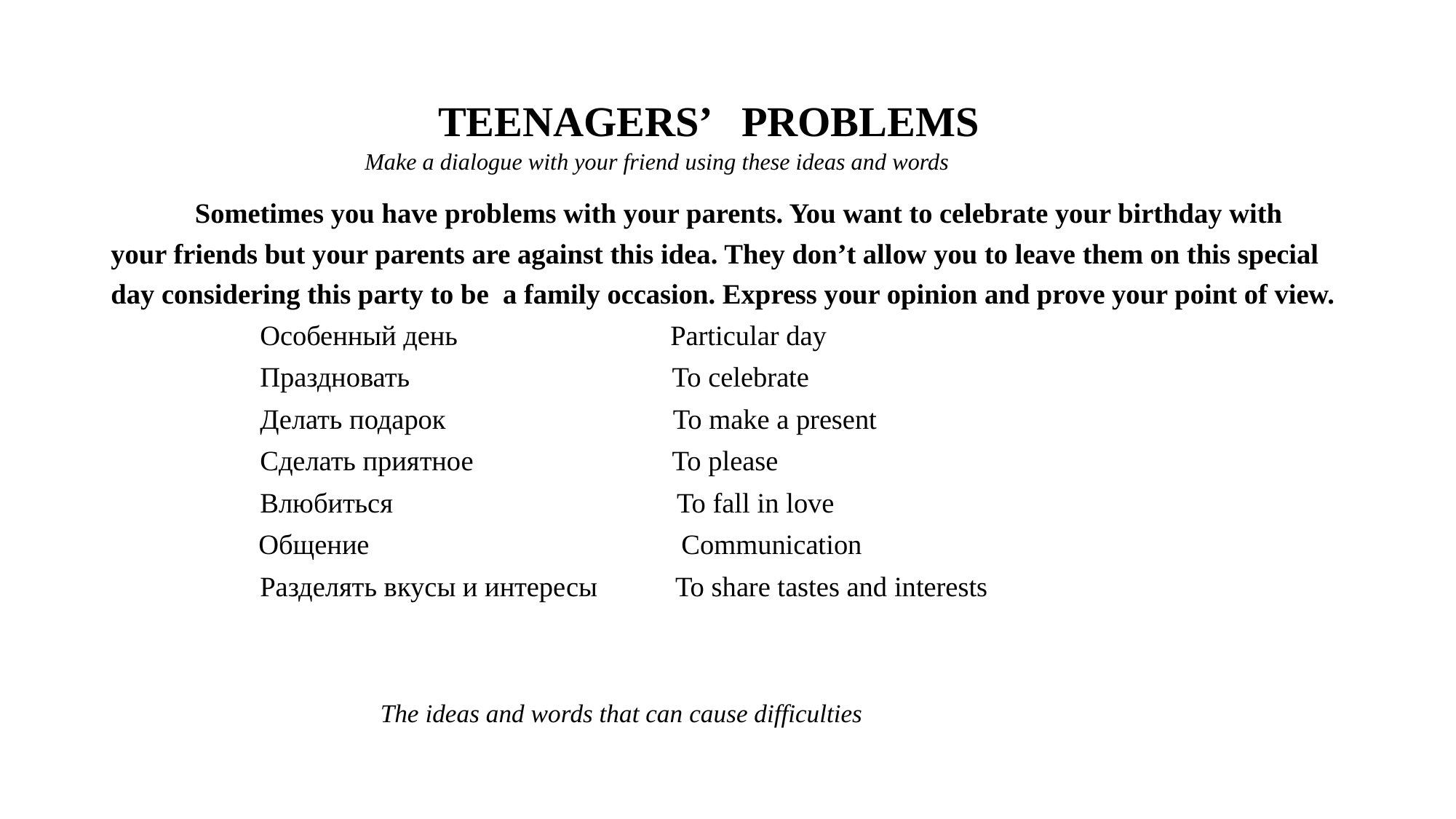

# TEENAGERS’   PROBLEMS
                               Make a dialogue with your friend using these ideas and words
	Sometimes you have problems with your parents. You want to celebrate your birthday with your friends but your parents are against this idea. They don’t allow you to leave them on this special day considering this party to be  a family occasion. Express your opinion and prove your point of view.
                     Особенный день                              Particular day
                     Праздновать                                     To celebrate
                     Делать подарок                                To make a present
                     Сделать приятное                            To please
                     Влюбиться                                        To fall in love
                            Общение                                            Communication
                     Разделять вкусы и интересы           To share tastes and interests

                                      The ideas and words that can cause difficulties